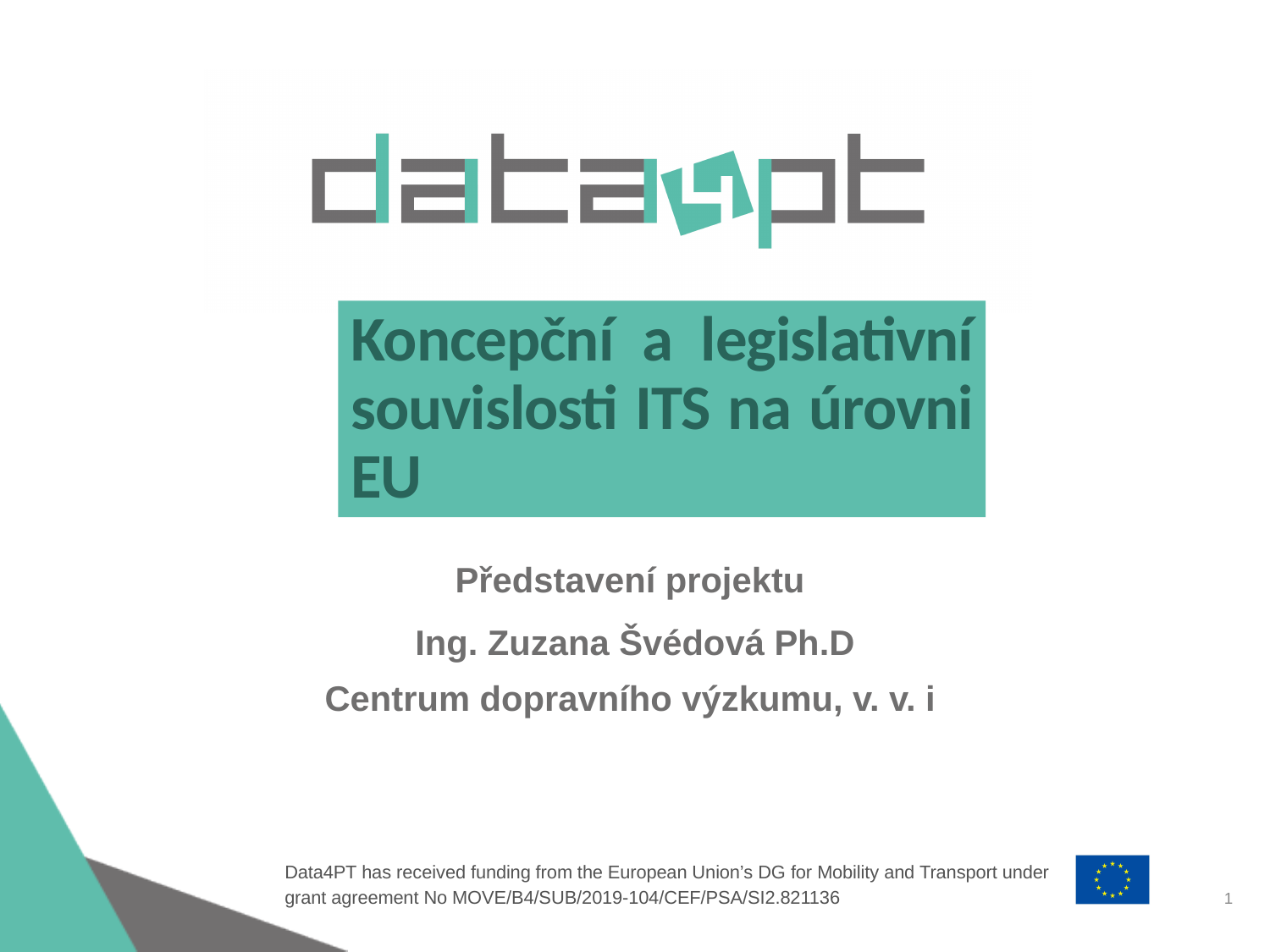

Koncepční a legislativní souvislosti ITS na úrovni EU
Představení projektu
Ing. Zuzana Švédová Ph.D
Centrum dopravního výzkumu, v. v. i